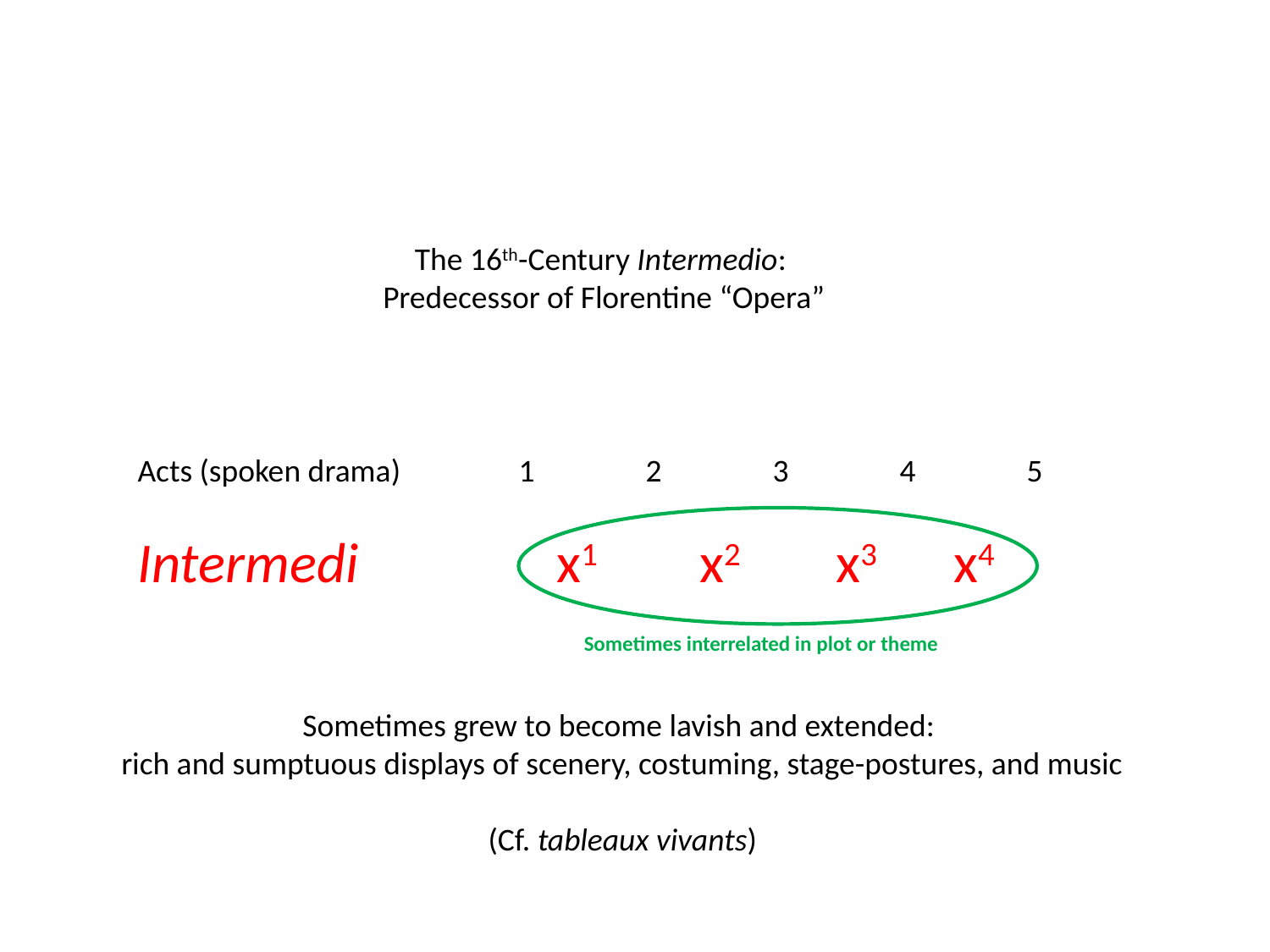

The 16th-Century Intermedio:
Predecessor of Florentine “Opera”
Acts (spoken drama)       	1	2	3	4	5

Intermedi	             x1        x2	     x3      x4

Sometimes interrelated in plot or theme
Sometimes grew to become lavish and extended:
rich and sumptuous displays of scenery, costuming, stage-postures, and music

(Cf. tableaux vivants)